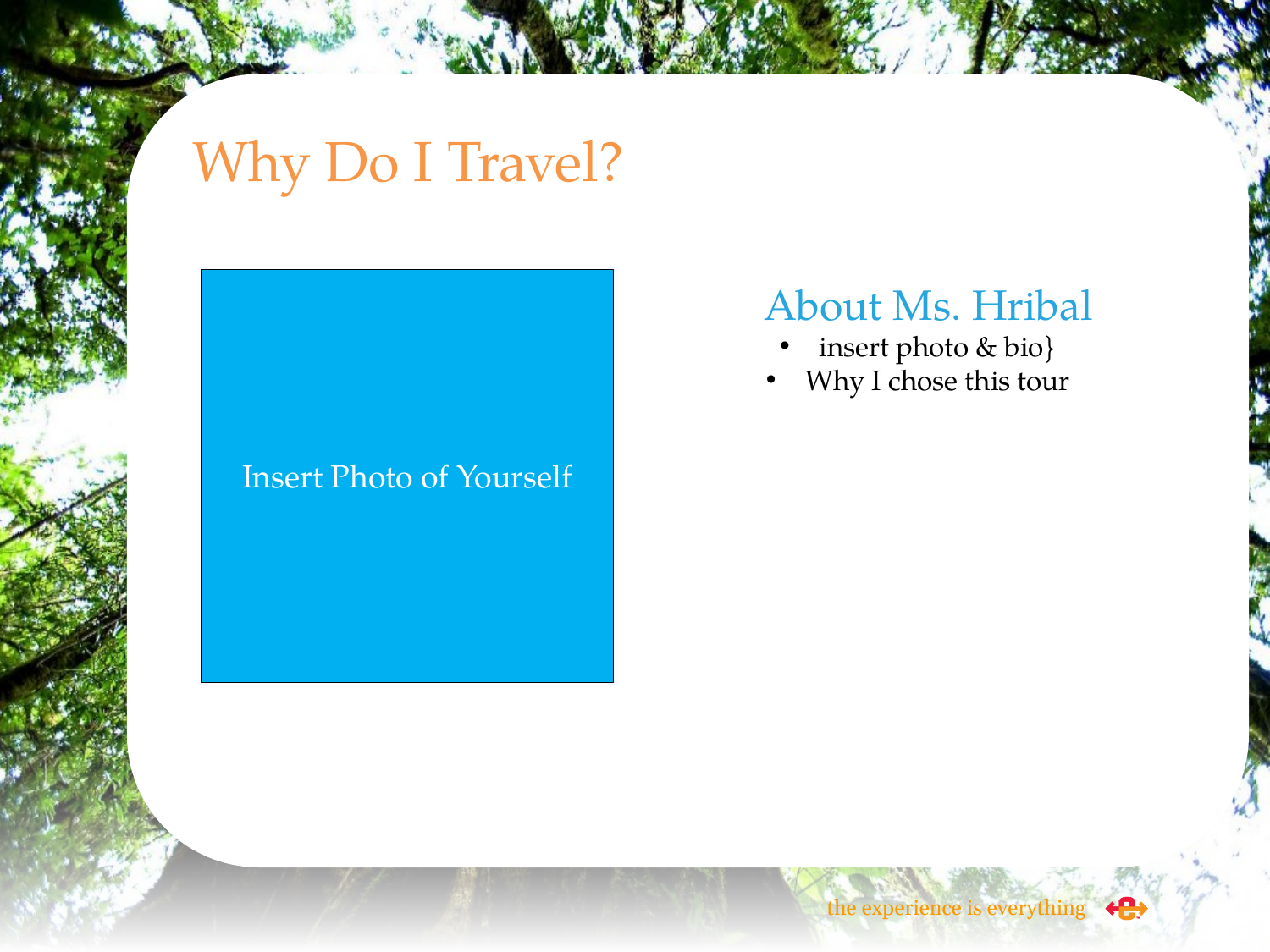

Why Do I Travel?
  About Ms. Hribal
insert photo & bio}
Why I chose this tour

Insert Photo of Yourself
the experience is everything